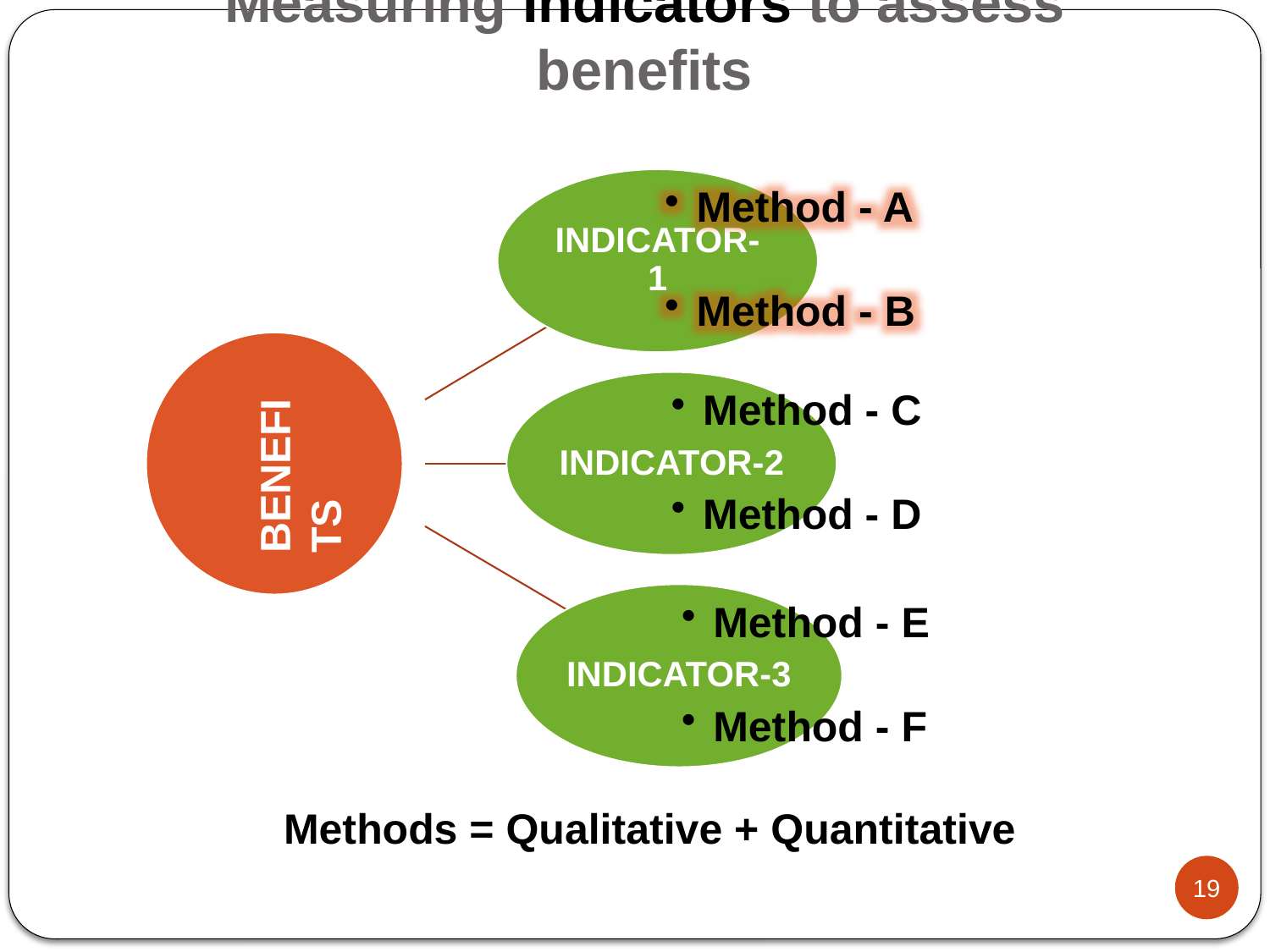

# Measuring Indicators to assess benefits
INDICATOR-1
Method - A

Method - B
INDICATOR-2
Method - C

Method - D
INDICATOR-3
Method - E

Method - F
BENEFITS
Methods = Qualitative + Quantitative
19